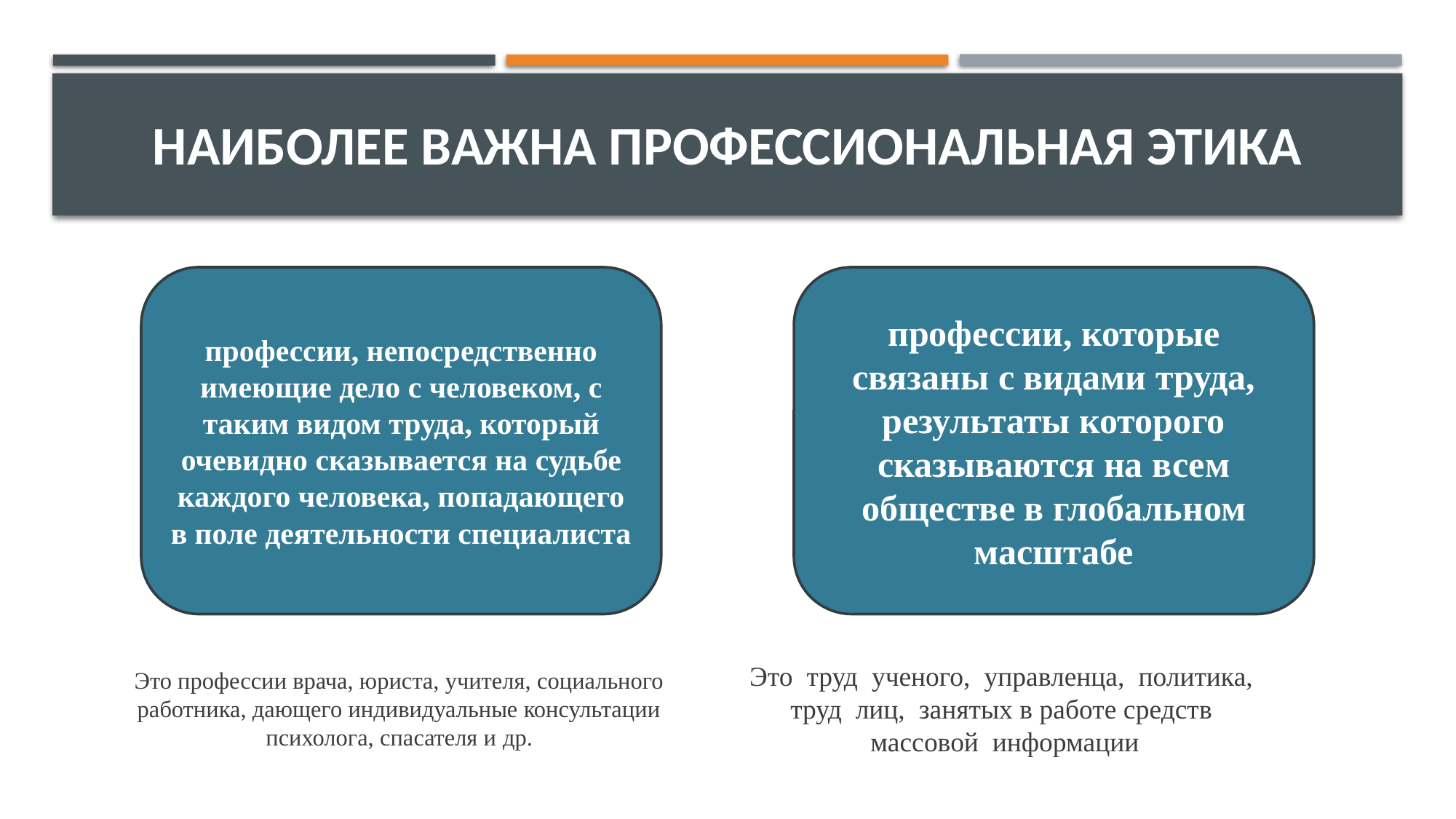

# Наиболее важна профессиональная этика
профессии, непосредственно имеющие дело с человеком, с таким видом труда, который очевидно сказывается на судьбе каждого человека, попадающего в поле деятельности специалиста
профессии, которые связаны с видами труда, результаты которого сказываются на всем обществе в глобальном масштабе
Это профессии врача, юриста, учителя, социального работника, дающего индивидуальные консультации психолога, спасателя и др.
Это  труд  ученого,  управленца,  политика,  труд  лиц,  занятых в работе средств  массовой  информации